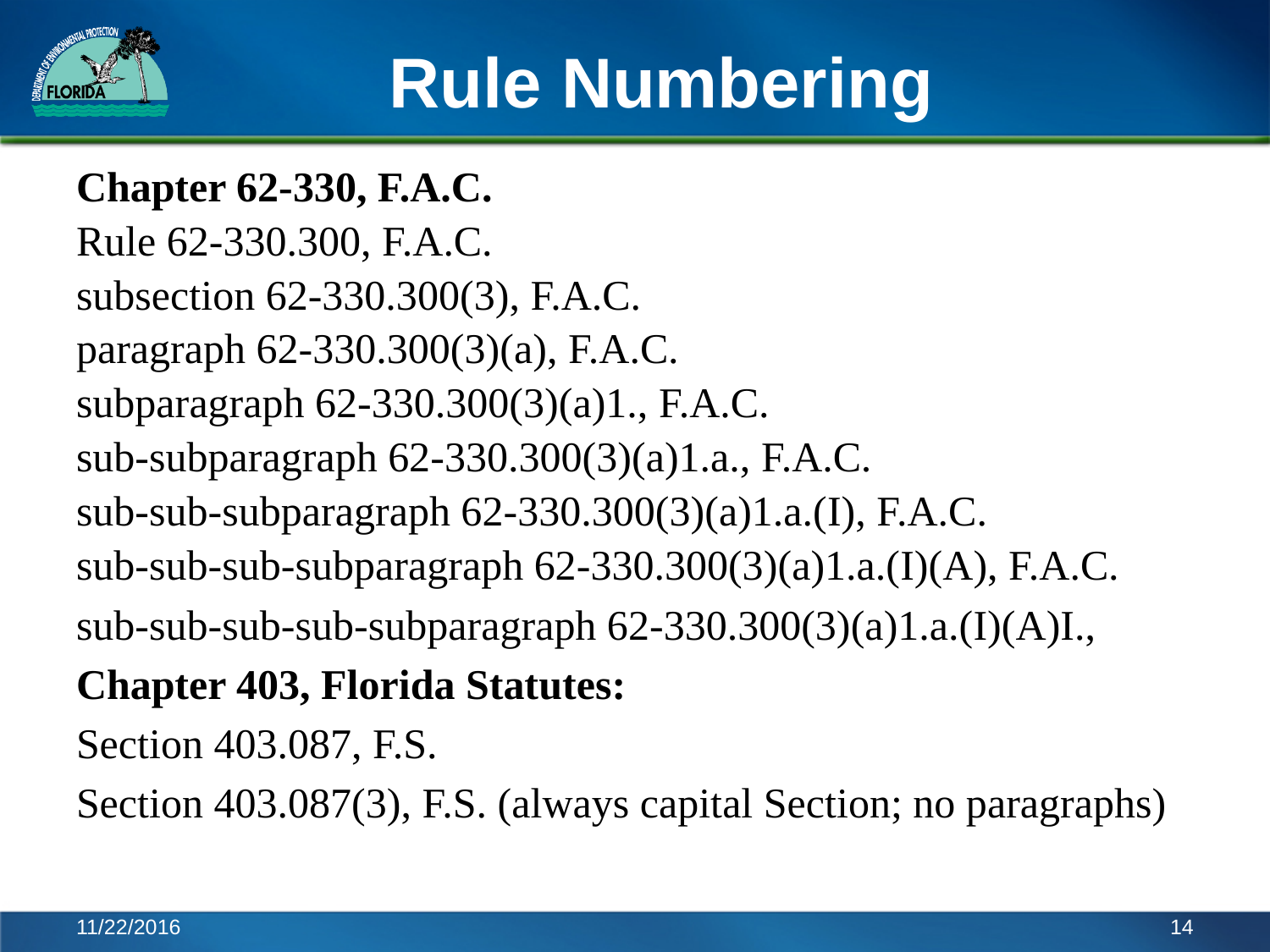

# Rule Numbering
Chapter 62-330, F.A.C.
Rule 62-330.300, F.A.C.
subsection 62-330.300(3), F.A.C.
paragraph 62-330.300(3)(a), F.A.C.
subparagraph 62-330.300(3)(a)1., F.A.C.
sub-subparagraph 62-330.300(3)(a)1.a., F.A.C.
sub-sub-subparagraph 62-330.300(3)(a)1.a.(I), F.A.C.
sub-sub-sub-subparagraph 62-330.300(3)(a)1.a.(I)(A), F.A.C.
sub-sub-sub-sub-subparagraph 62-330.300(3)(a)1.a.(I)(A)I.,
Chapter 403, Florida Statutes:
Section 403.087, F.S.
Section 403.087(3), F.S. (always capital Section; no paragraphs)
11/22/2016
14